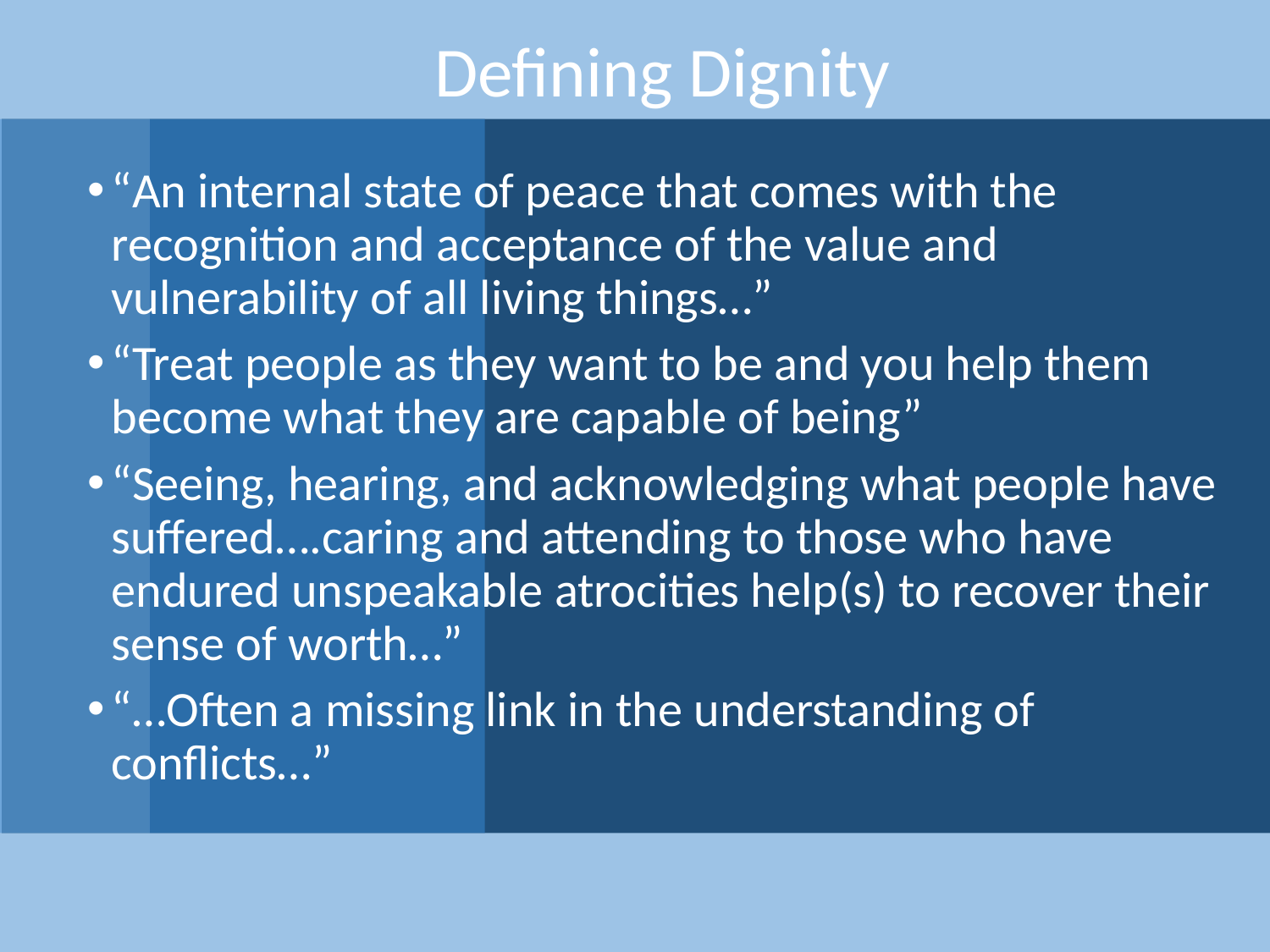

# Defining Dignity

“An internal state of peace that comes with the recognition and acceptance of the value and vulnerability of all living things…”
“Treat people as they want to be and you help them become what they are capable of being”
“Seeing, hearing, and acknowledging what people have suffered….caring and attending to those who have endured unspeakable atrocities help(s) to recover their sense of worth…”
“…Often a missing link in the understanding of conflicts…”